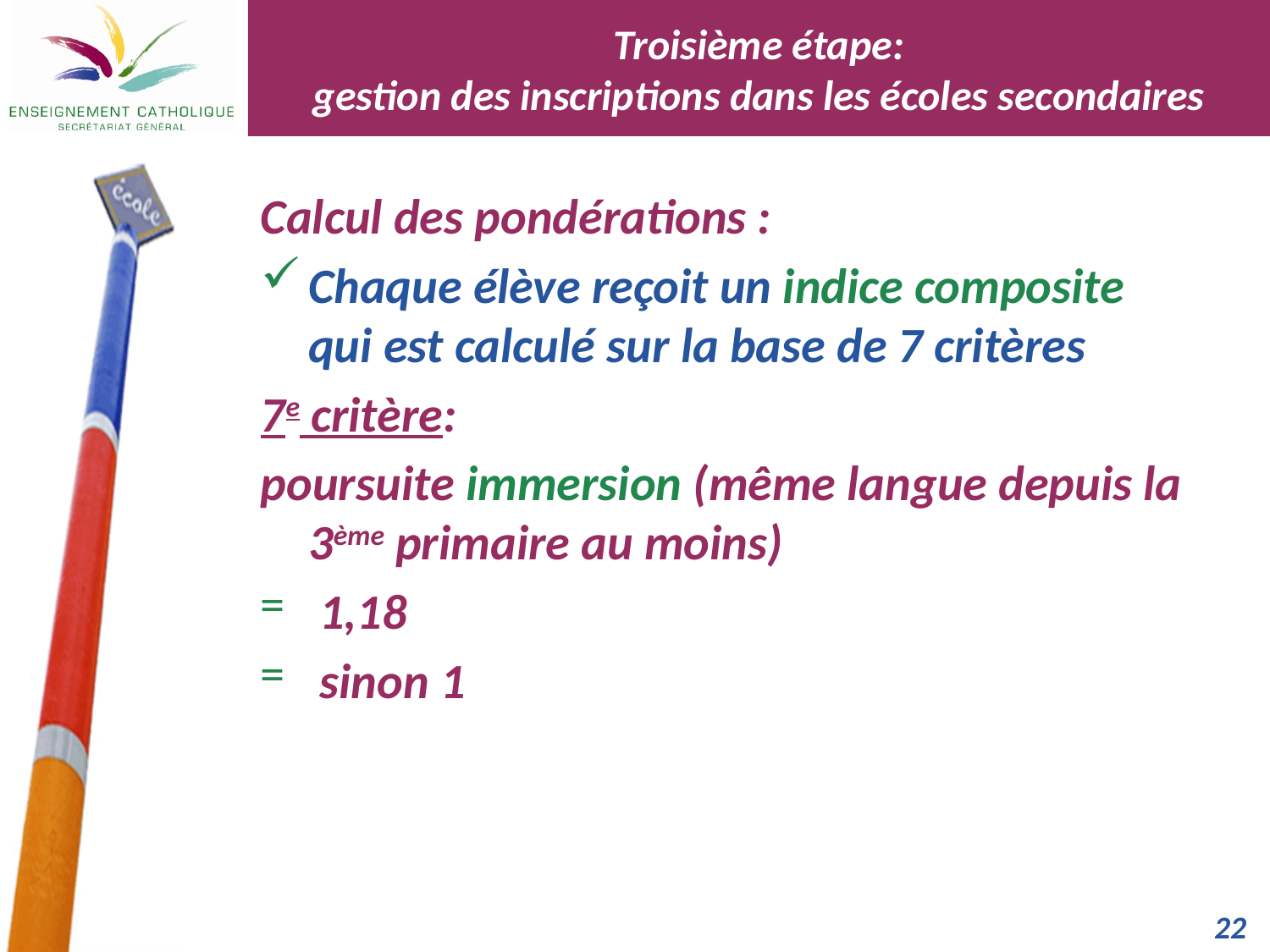

Troisième étape:
gestion des inscriptions dans les écoles secondaires
Calcul des pondérations :
Chaque élève reçoit un indice composite qui est calculé sur la base de 7 critères
7e critère:
poursuite immersion (même langue depuis la 3ème primaire au moins)
 1,18
 sinon 1